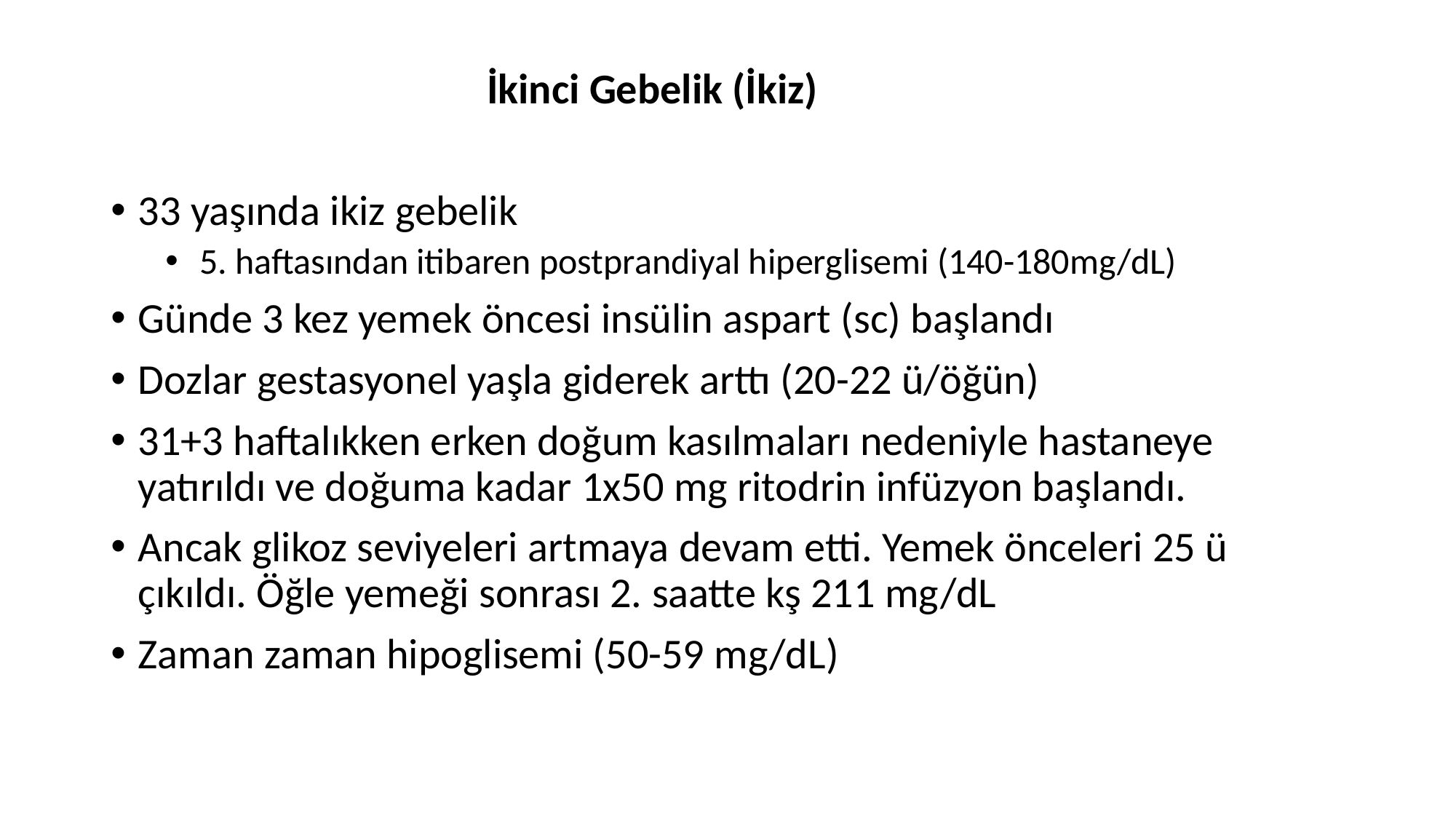

İkinci Gebelik (İkiz)

33 yaşında ikiz gebelik
5. haftasından itibaren postprandiyal hiperglisemi (140-180mg/dL)
Günde 3 kez yemek öncesi insülin aspart (sc) başlandı
Dozlar gestasyonel yaşla giderek arttı (20-22 ü/öğün)
31+3 haftalıkken erken doğum kasılmaları nedeniyle hastaneye yatırıldı ve doğuma kadar 1x50 mg ritodrin infüzyon başlandı.
Ancak glikoz seviyeleri artmaya devam etti. Yemek önceleri 25 ü çıkıldı. Öğle yemeği sonrası 2. saatte kş 211 mg/dL
Zaman zaman hipoglisemi (50-59 mg/dL)